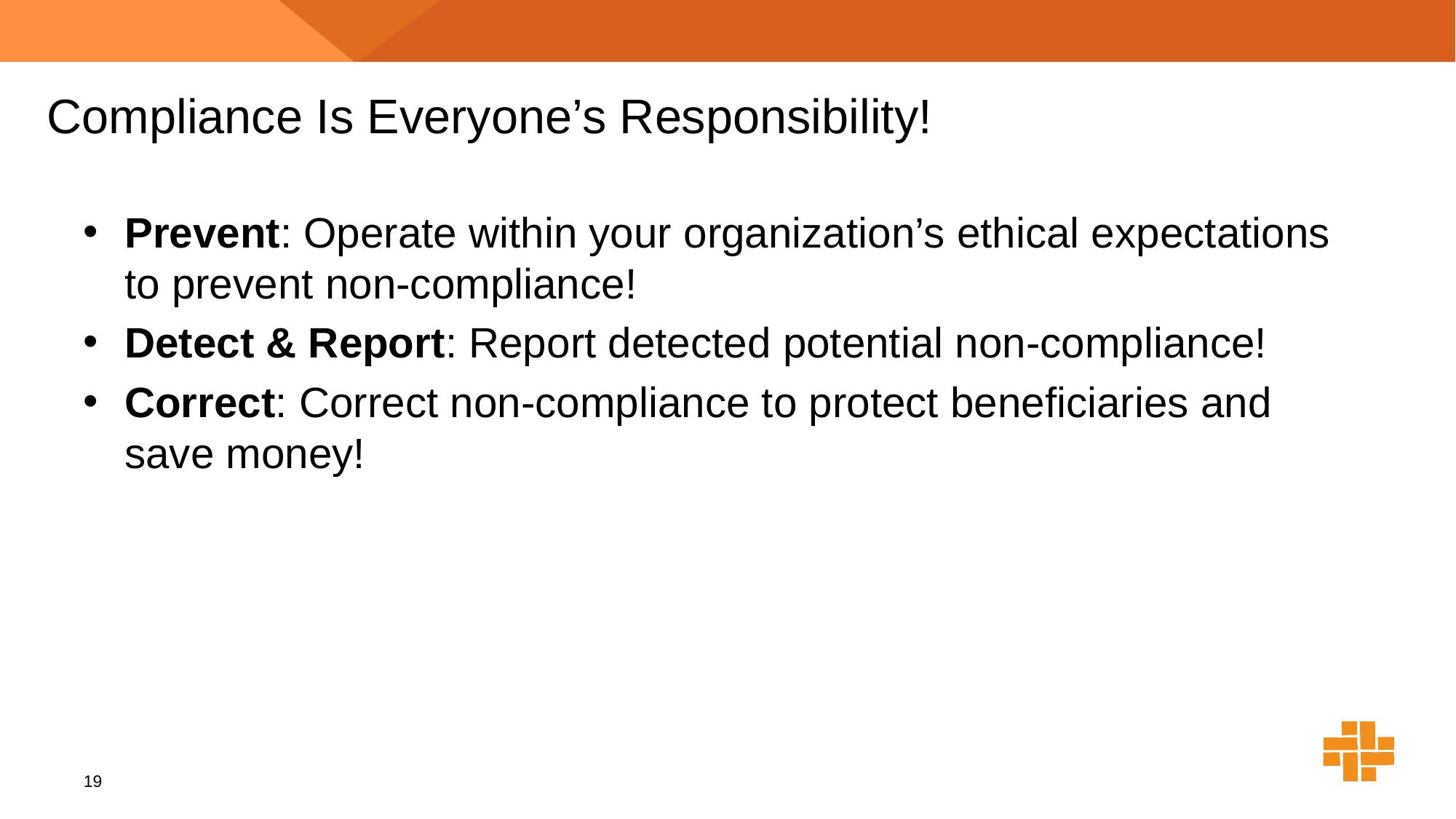

# Compliance Is Everyone’s Responsibility!
Prevent: Operate within your organization’s ethical expectations to prevent non-compliance!
Detect & Report: Report detected potential non-compliance!
Correct: Correct non-compliance to protect beneficiaries and save money!
19